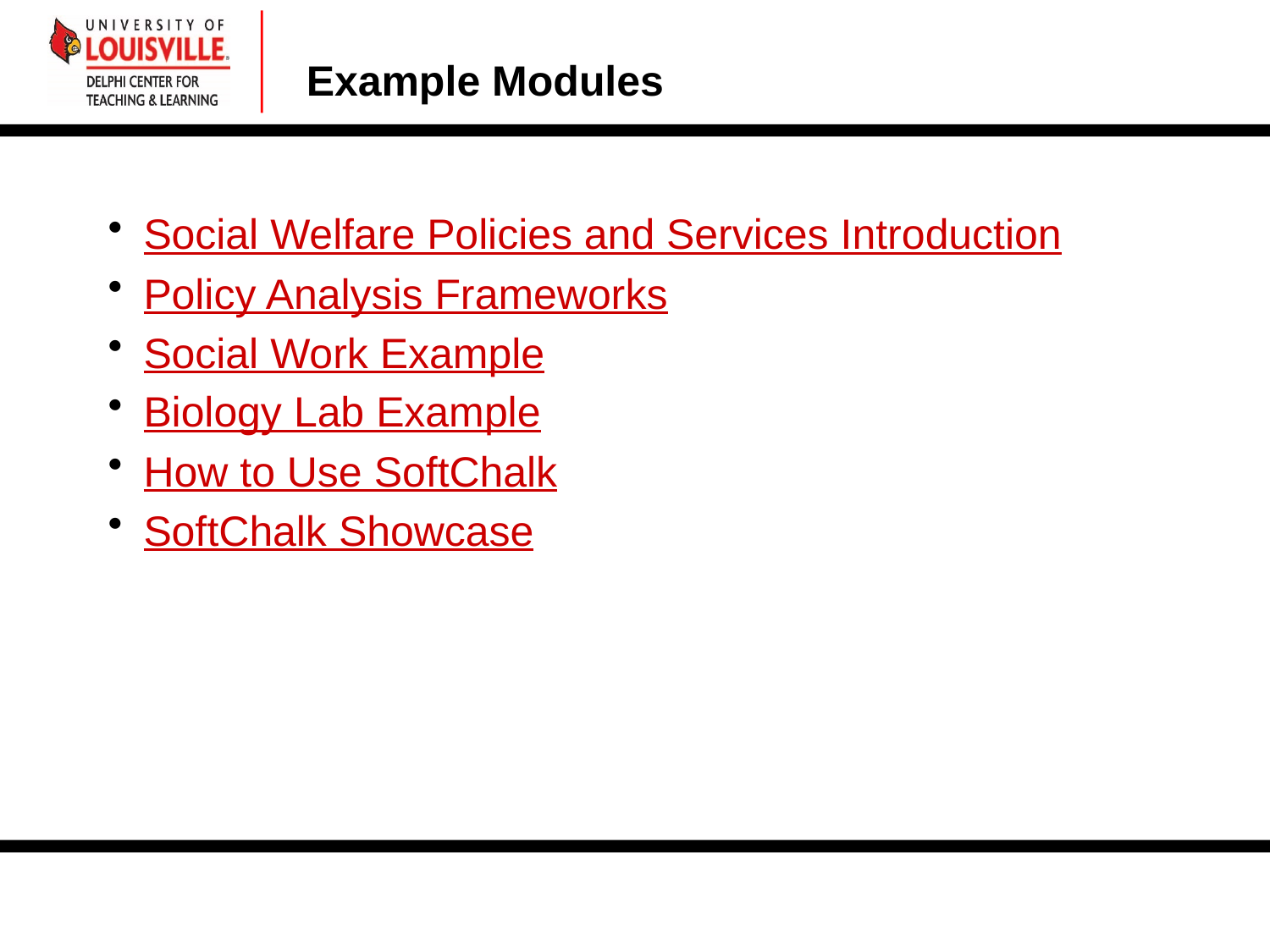

# Example Modules
Social Welfare Policies and Services Introduction
Policy Analysis Frameworks
Social Work Example
Biology Lab Example
How to Use SoftChalk
SoftChalk Showcase